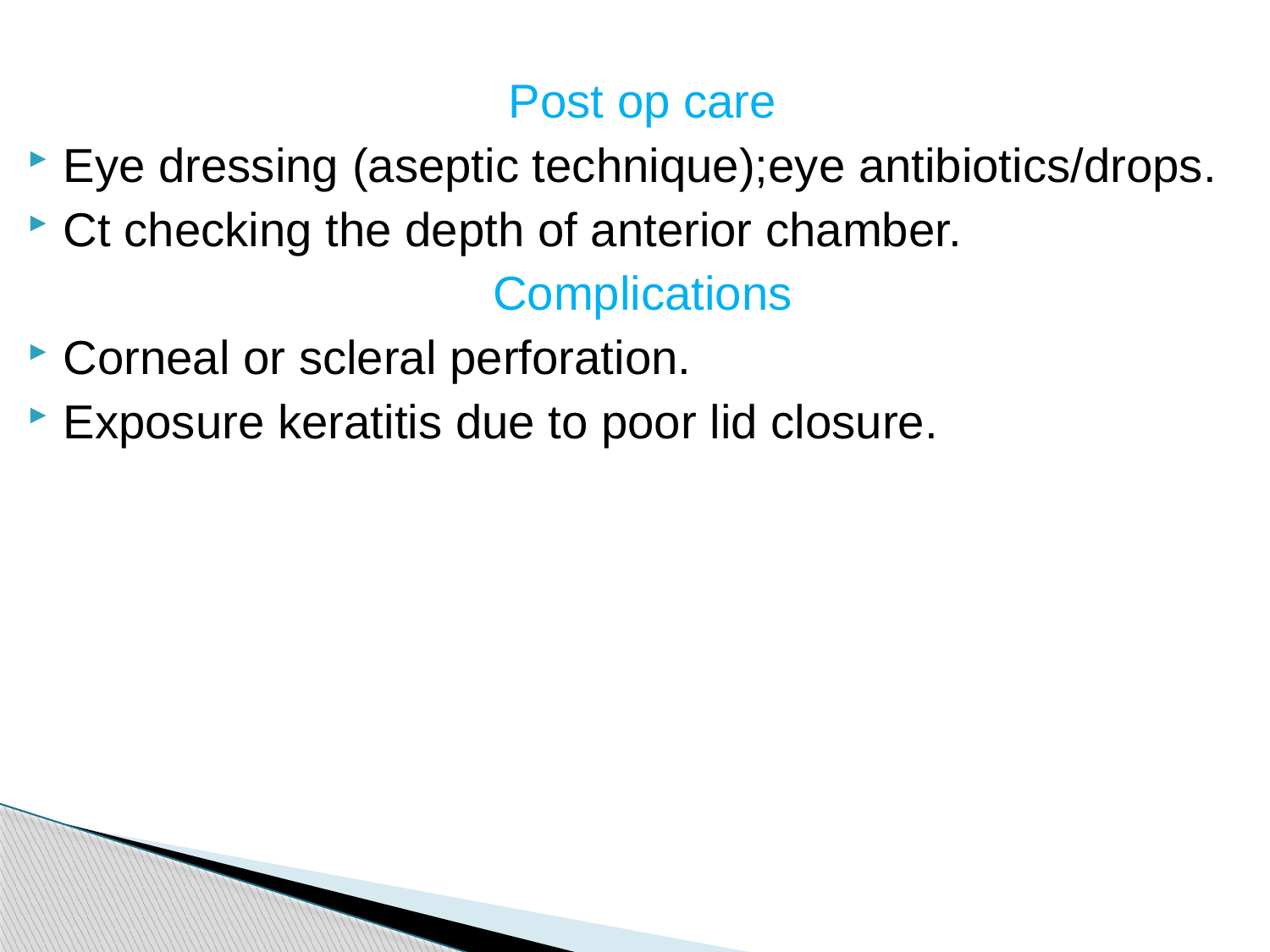

Post op care
Eye dressing (aseptic technique);eye antibiotics/drops.
Ct checking the depth of anterior chamber.
Complications
Corneal or scleral perforation.
Exposure keratitis due to poor lid closure.